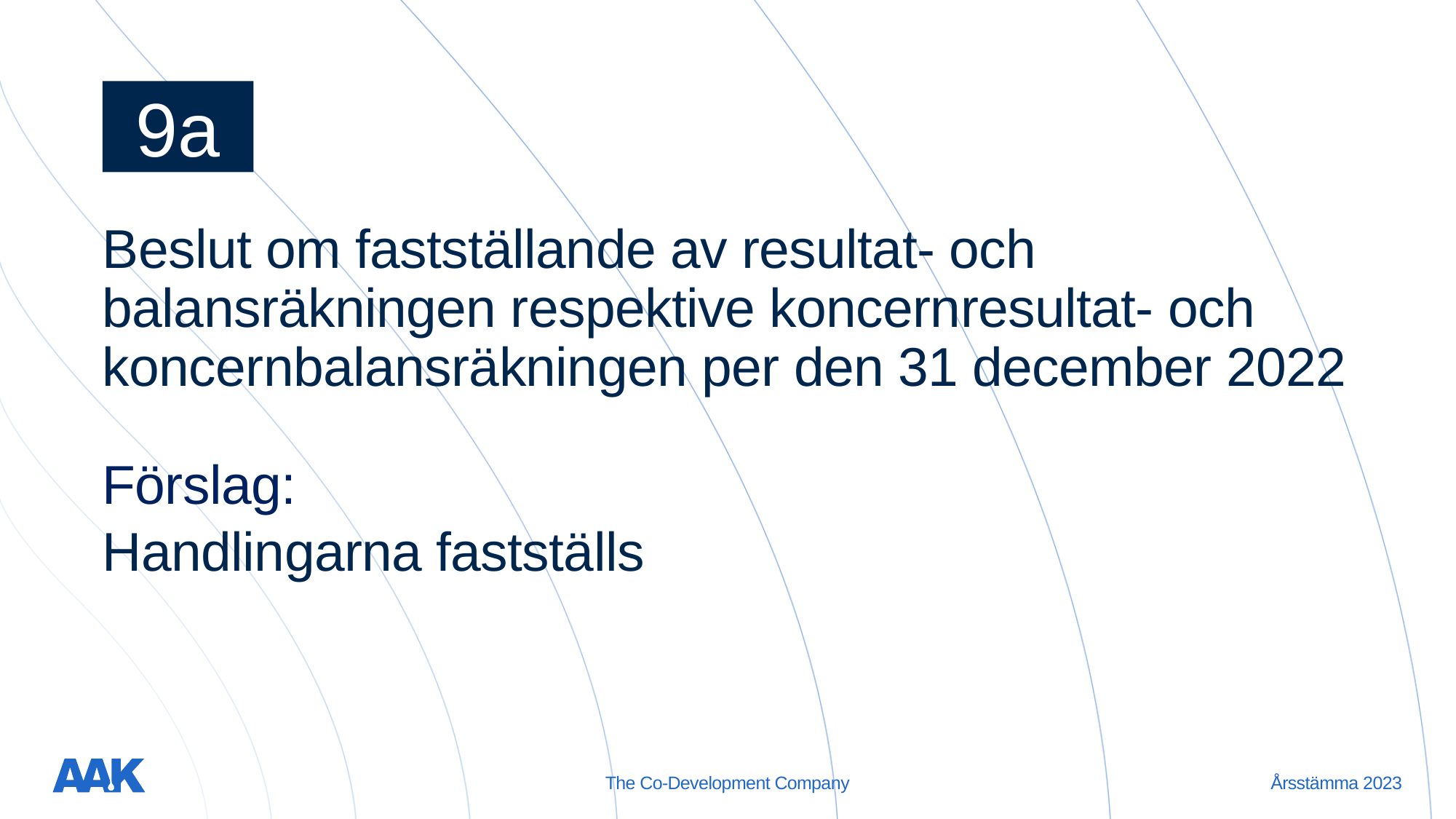

9a
# Beslut om fastställande av resultat- och balansräkningen respektive koncernresultat- och koncernbalansräkningen per den 31 december 2022 Förslag: Handlingarna fastställs
The Co-Development Company
Årsstämma 2023